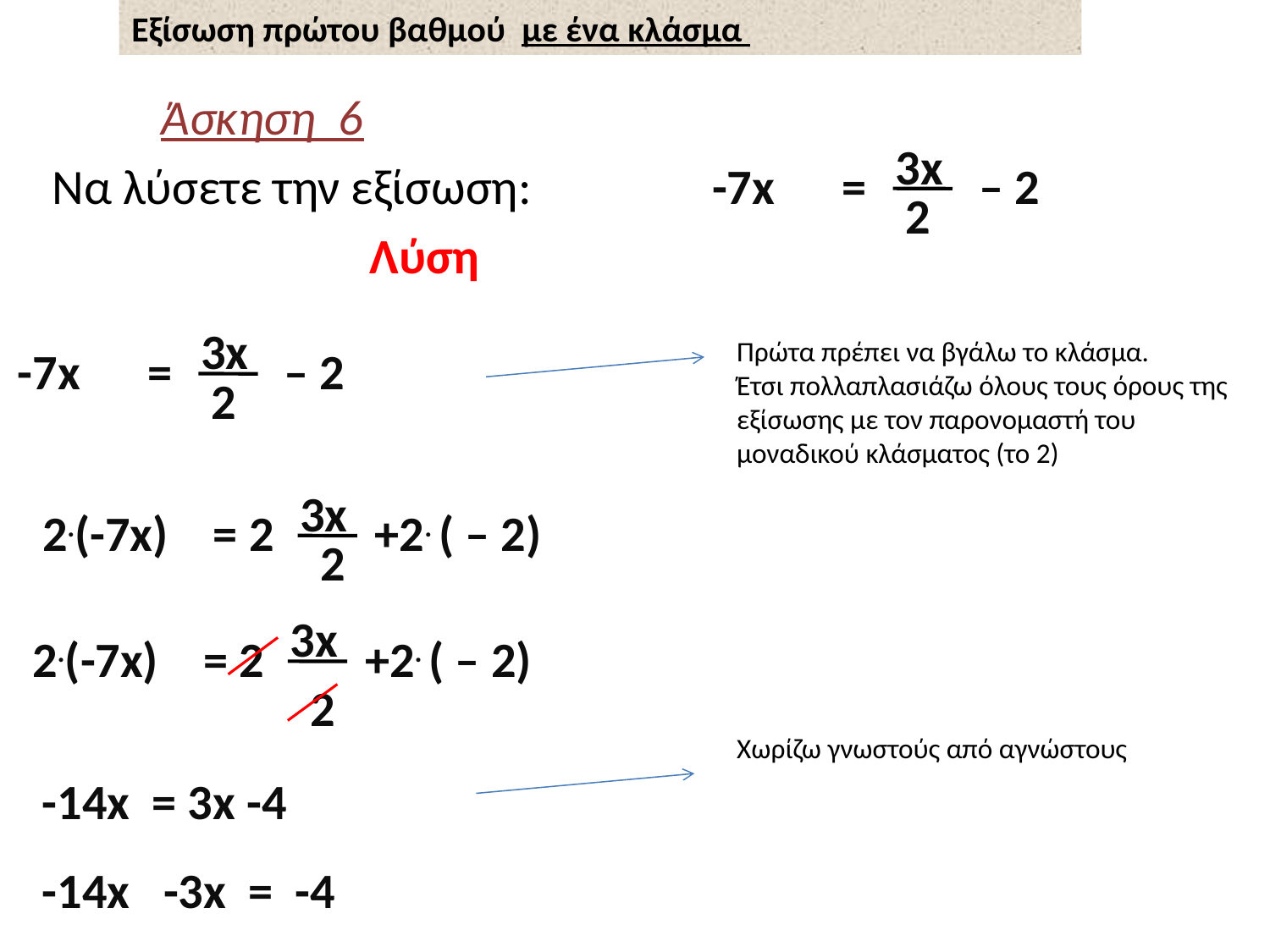

Εξίσωση πρώτου βαθμού  με ένα κλάσμα
Άσκηση  6
3x
Να λύσετε την εξίσωση:
    -7x      =          – 2
2
Λύση
3x
Πρώτα πρέπει να βγάλω το κλάσμα.
Έτσι πολλαπλασιάζω όλους τους όρους της εξίσωσης με τον παρονομαστή του μοναδικού κλάσματος (το 2)
    -7x      =          – 2
2
3x
2.(-7x)    = 2         +2. ( – 2)
2
3x
2.(-7x)    = 2         +2. ( – 2)
2
Χωρίζω γνωστούς από αγνώστους
-14x  = 3x -4
-14x   -3x  =  -4